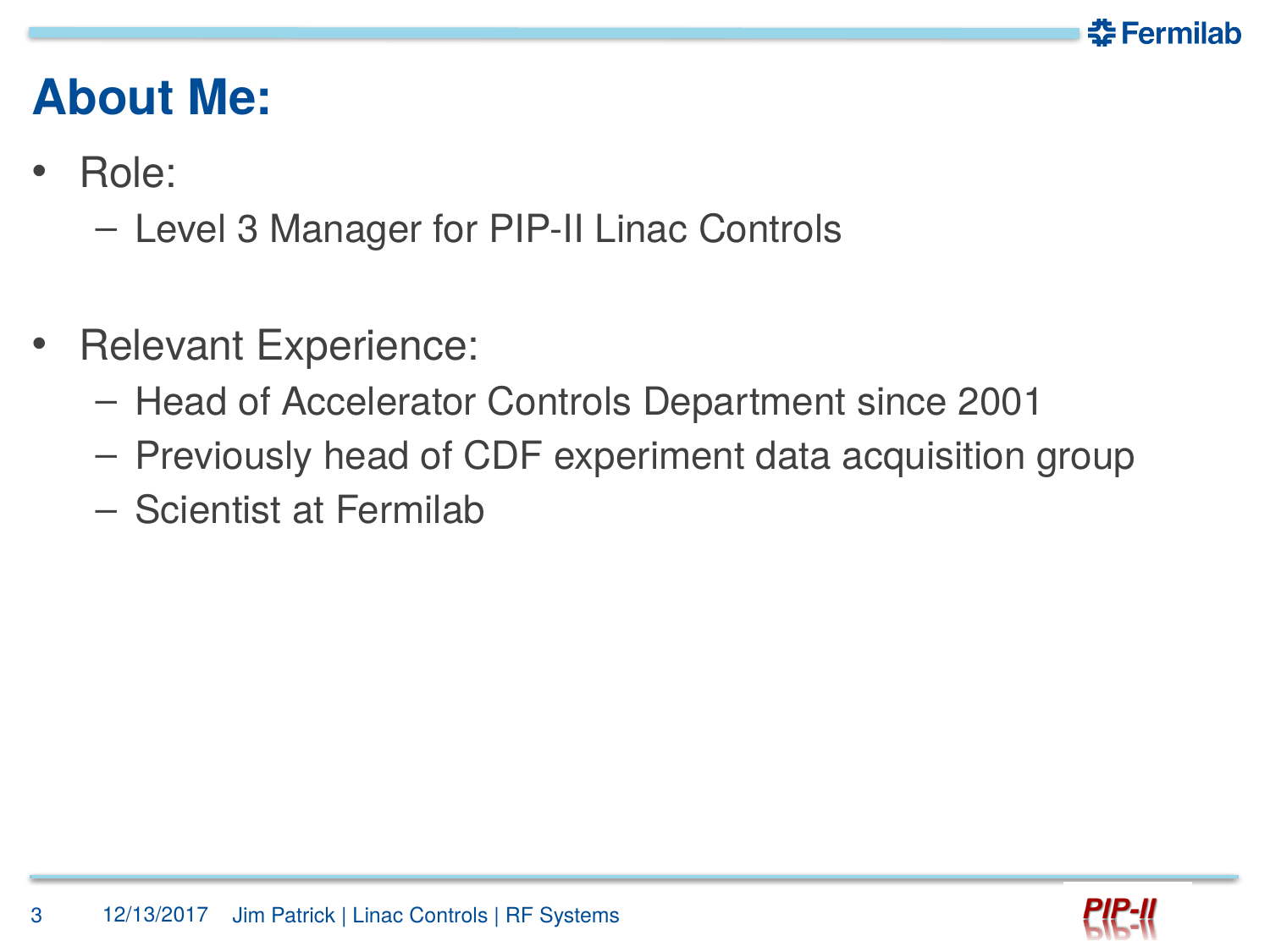

# About Me:
Role:
Level 3 Manager for PIP-II Linac Controls

Relevant Experience:
Head of Accelerator Controls Department since 2001
Previously head of CDF experiment data acquisition group
Scientist at Fermilab
12/13/2017
3
Jim Patrick | Linac Controls | RF Systems